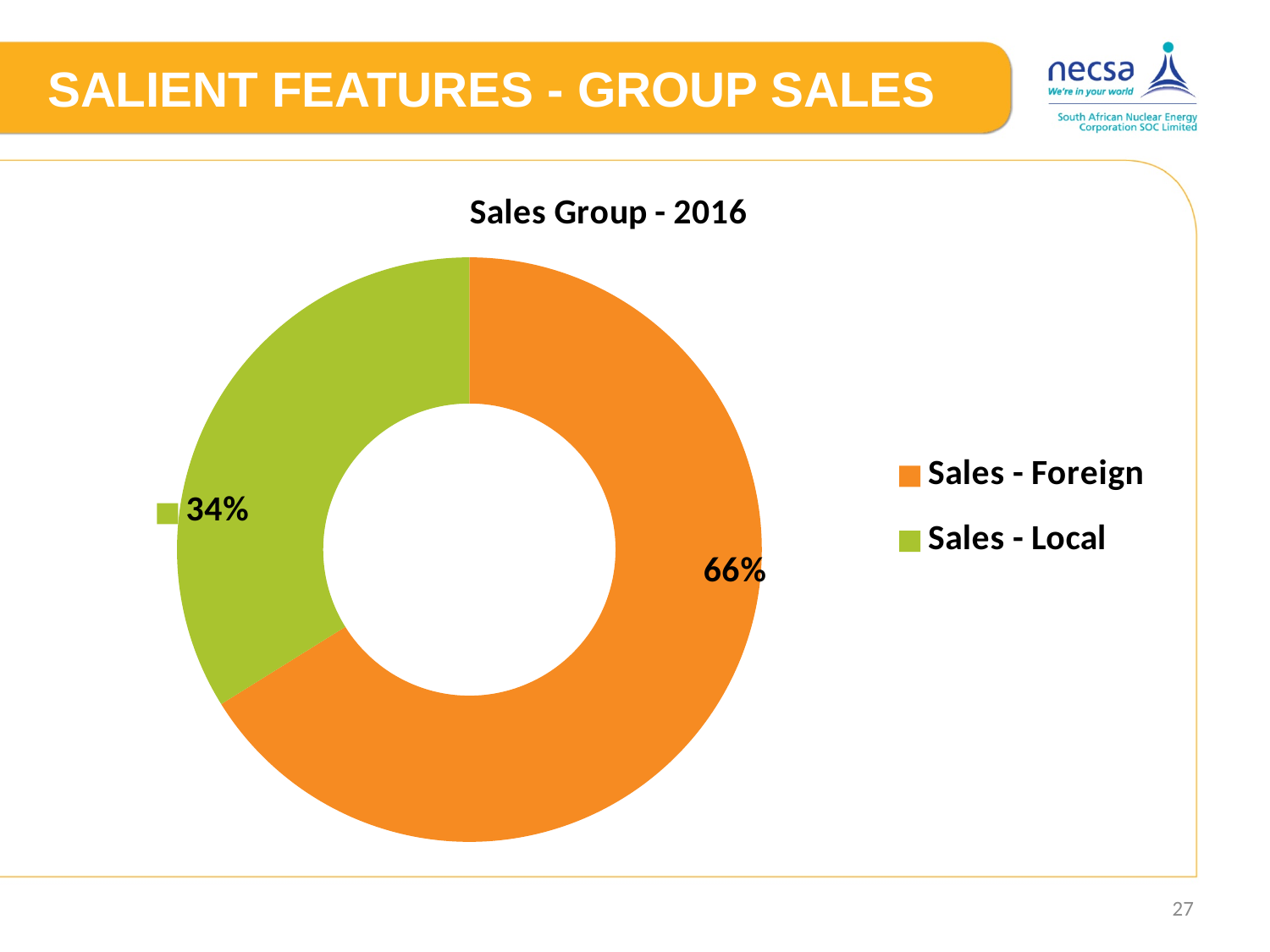

# SALIENT FEATURES - GROUP SALES

### Chart: Sales Group - 2016

| Category |  |
|---|---|
| Sales - Foreign | 0.6613295012940329 |
| Sales - Local | 0.3386704987059673 |
27